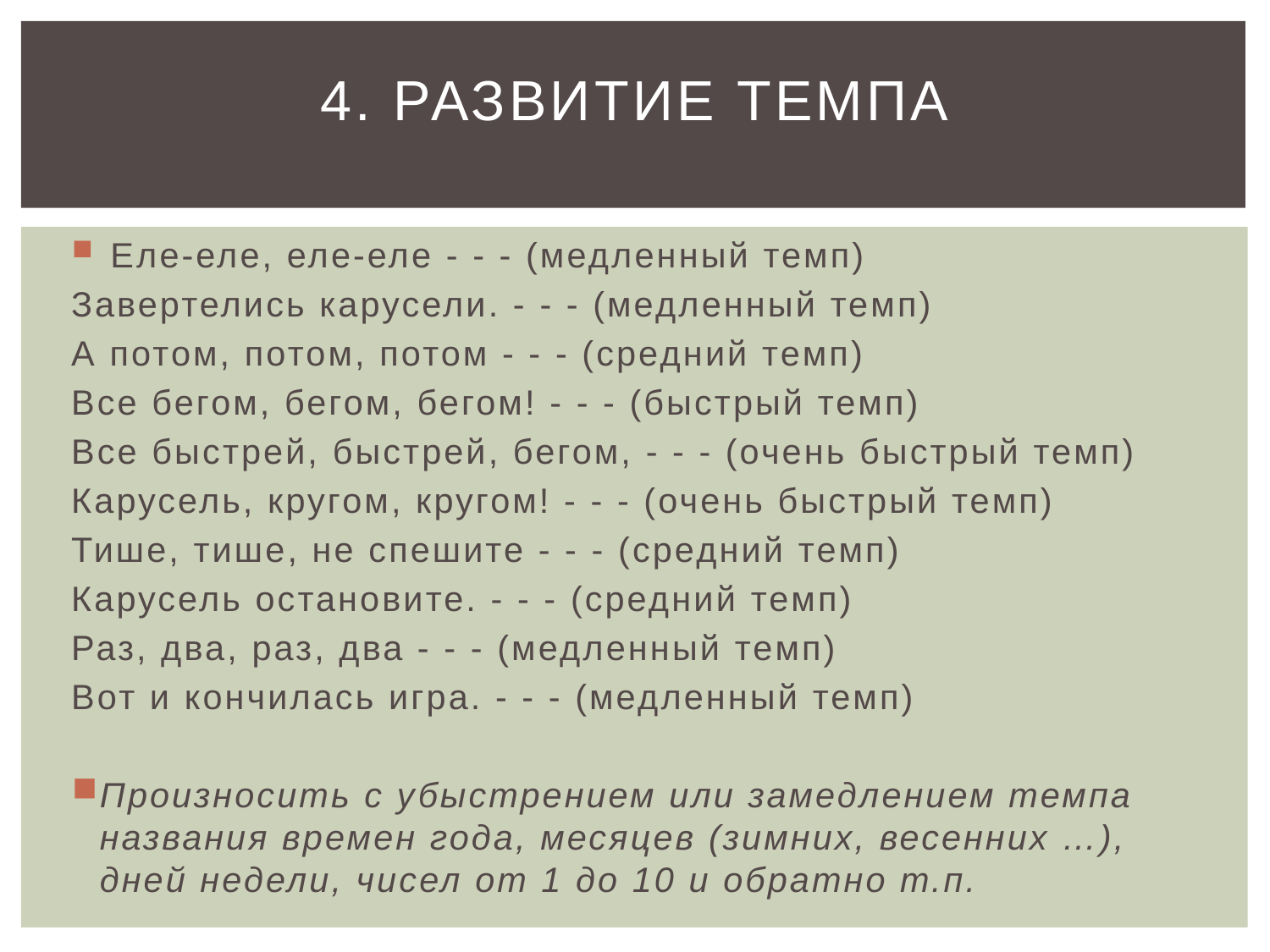

# 4. Развитие темпа
 Еле-еле, еле-еле - - - (медленный темп)
Завертелись карусели. - - - (медленный темп)
А потом, потом, потом - - - (средний темп)
Все бегом, бегом, бегом! - - - (быстрый темп)
Все быстрей, быстрей, бегом, - - - (очень быстрый темп)
Карусель, кругом, кругом! - - - (очень быстрый темп)
Тише, тише, не спешите - - - (средний темп)
Карусель остановите. - - - (средний темп)
Раз, два, раз, два - - - (медленный темп)
Вот и кончилась игра. - - - (медленный темп)

Произносить с убыстрением или замедлением темпа названия времен года, месяцев (зимних, весенних …), дней недели, чисел от 1 до 10 и обратно т.п.